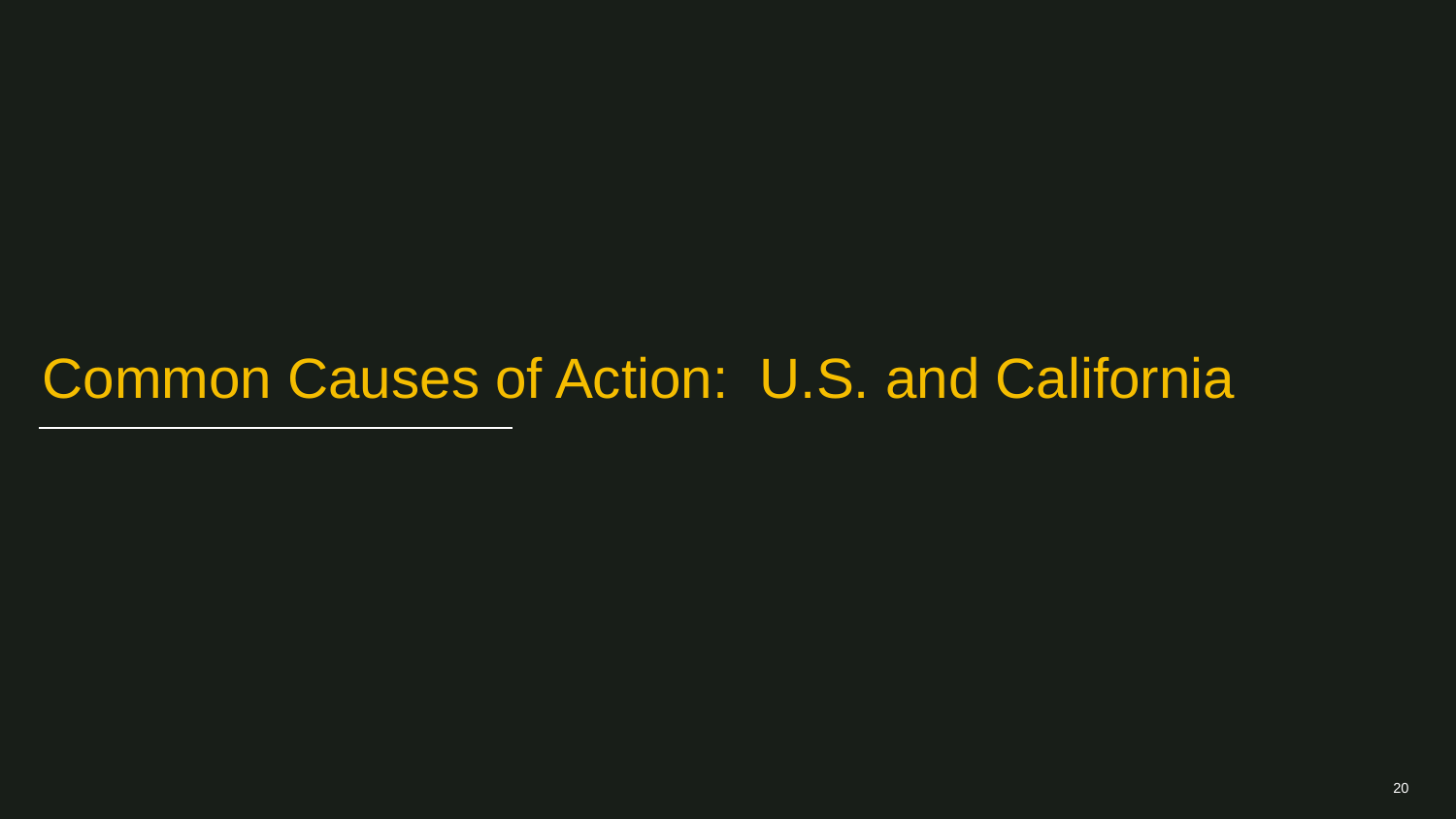

# Common Causes of Action:  U.S. and California
20